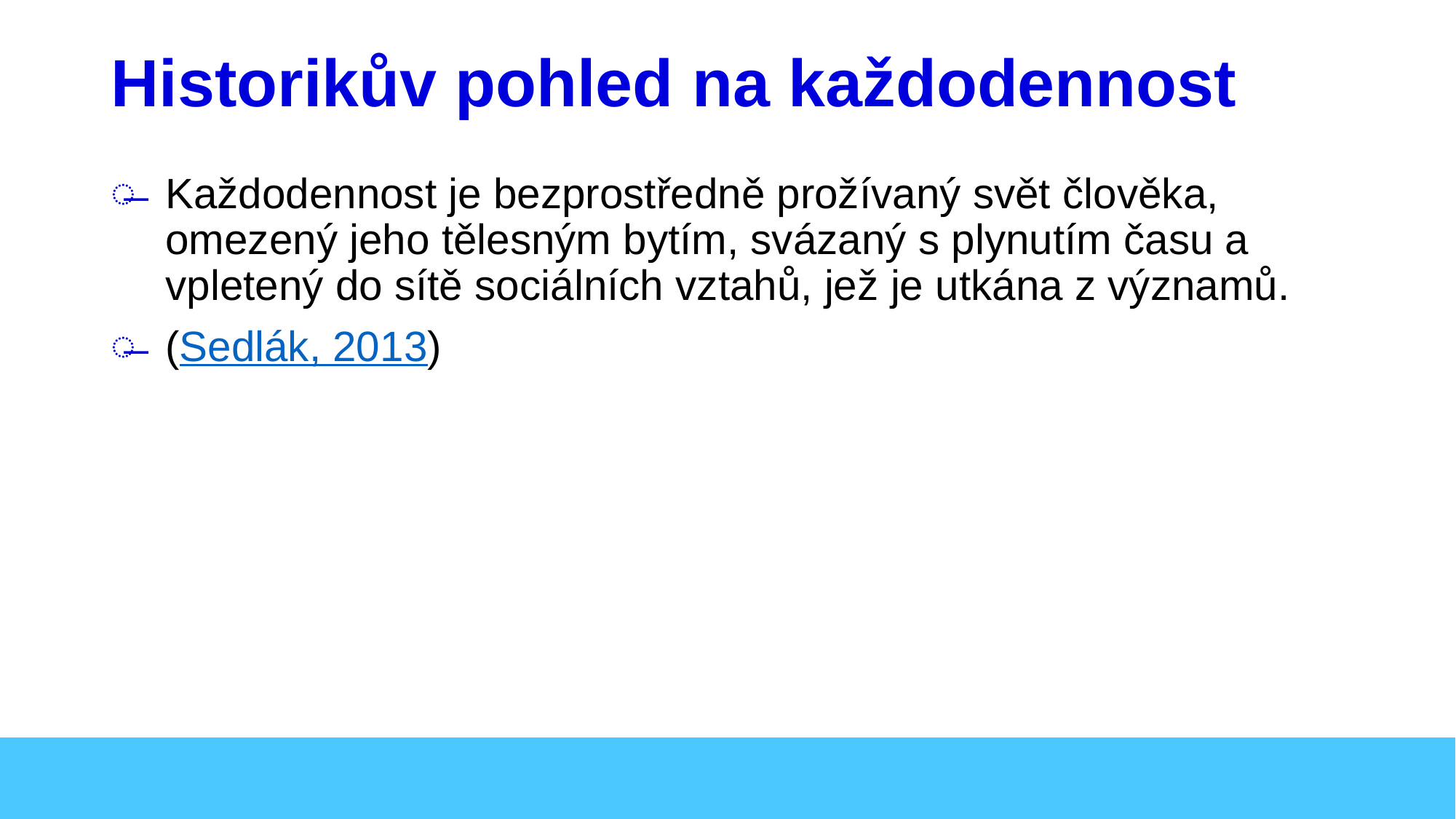

# Historikův pohled na každodennost
Každodennost je bezprostředně prožívaný svět člověka, omezený jeho tělesným bytím, svázaný s plynutím času a vpletený do sítě sociálních vztahů, jež je utkána z významů.
(Sedlák, 2013)